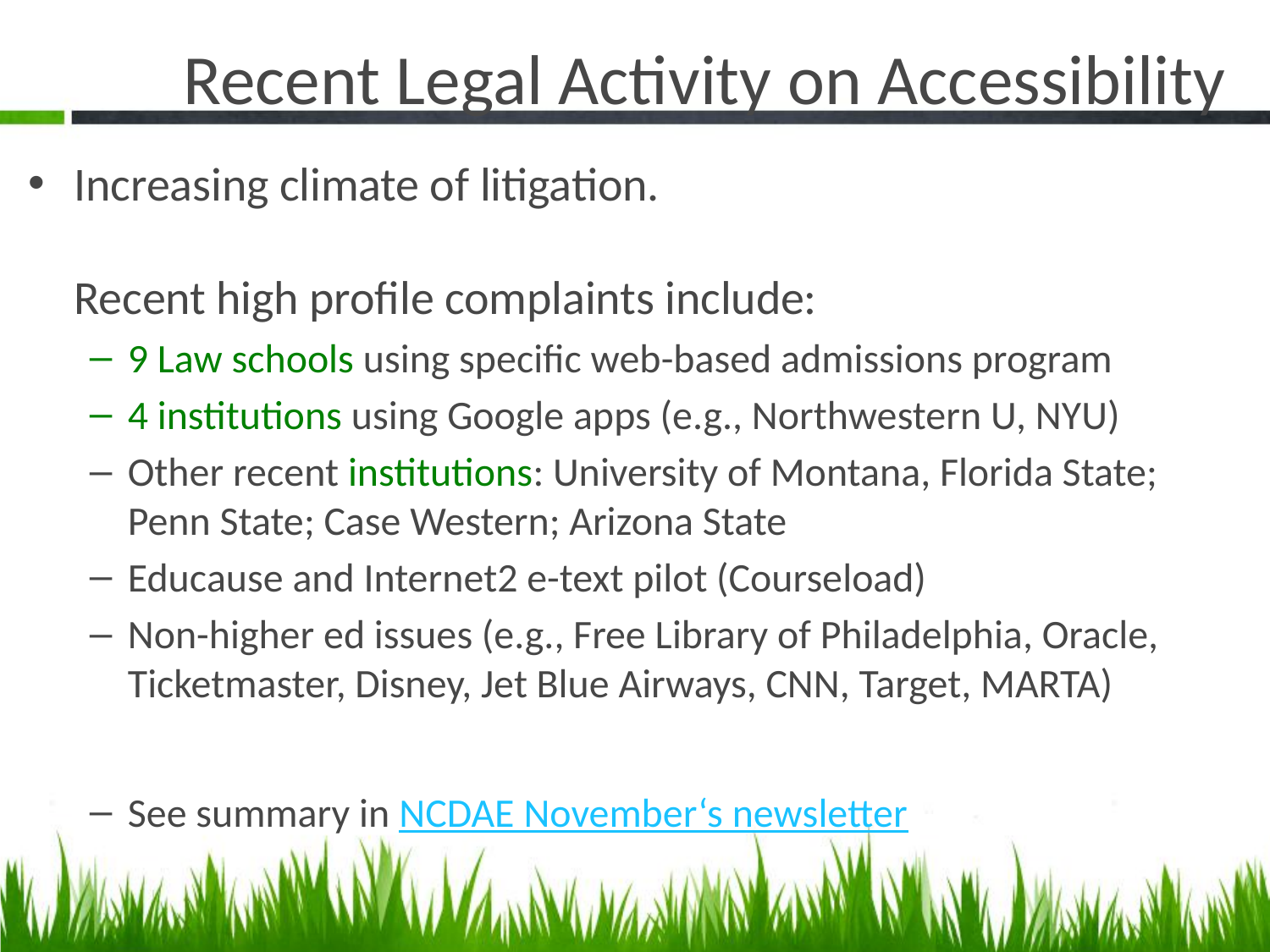

# Recent Legal Activity on Accessibility
Increasing climate of litigation.
Recent high profile complaints include:
9 Law schools using specific web-based admissions program
4 institutions using Google apps (e.g., Northwestern U, NYU)
Other recent institutions: University of Montana, Florida State; Penn State; Case Western; Arizona State
Educause and Internet2 e-text pilot (Courseload)
Non-higher ed issues (e.g., Free Library of Philadelphia, Oracle, Ticketmaster, Disney, Jet Blue Airways, CNN, Target, MARTA)

See summary in NCDAE November‘s newsletter